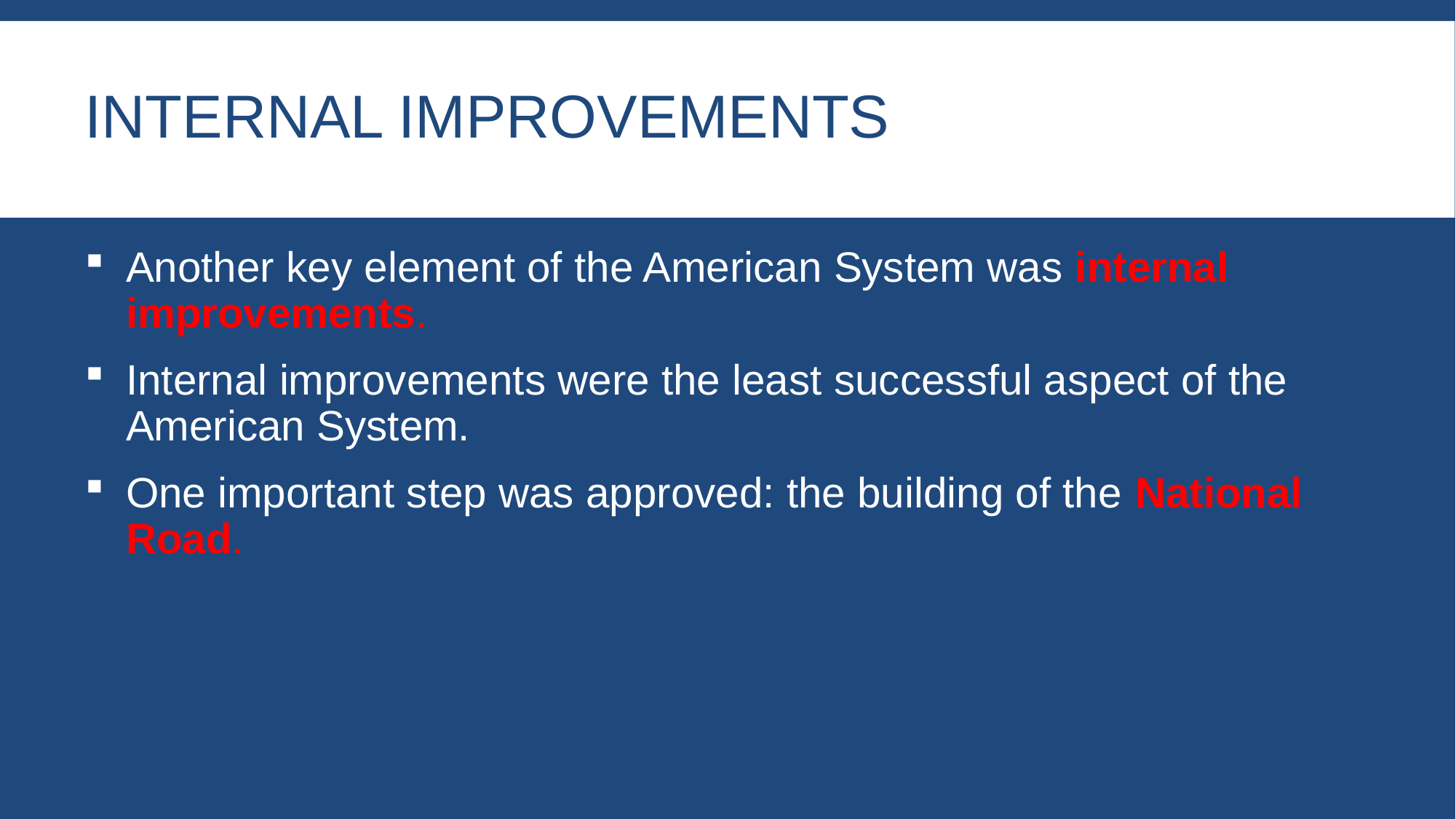

# Internal Improvements
Another key element of the American System was internal improvements.
Internal improvements were the least successful aspect of the American System.
One important step was approved: the building of the National Road.